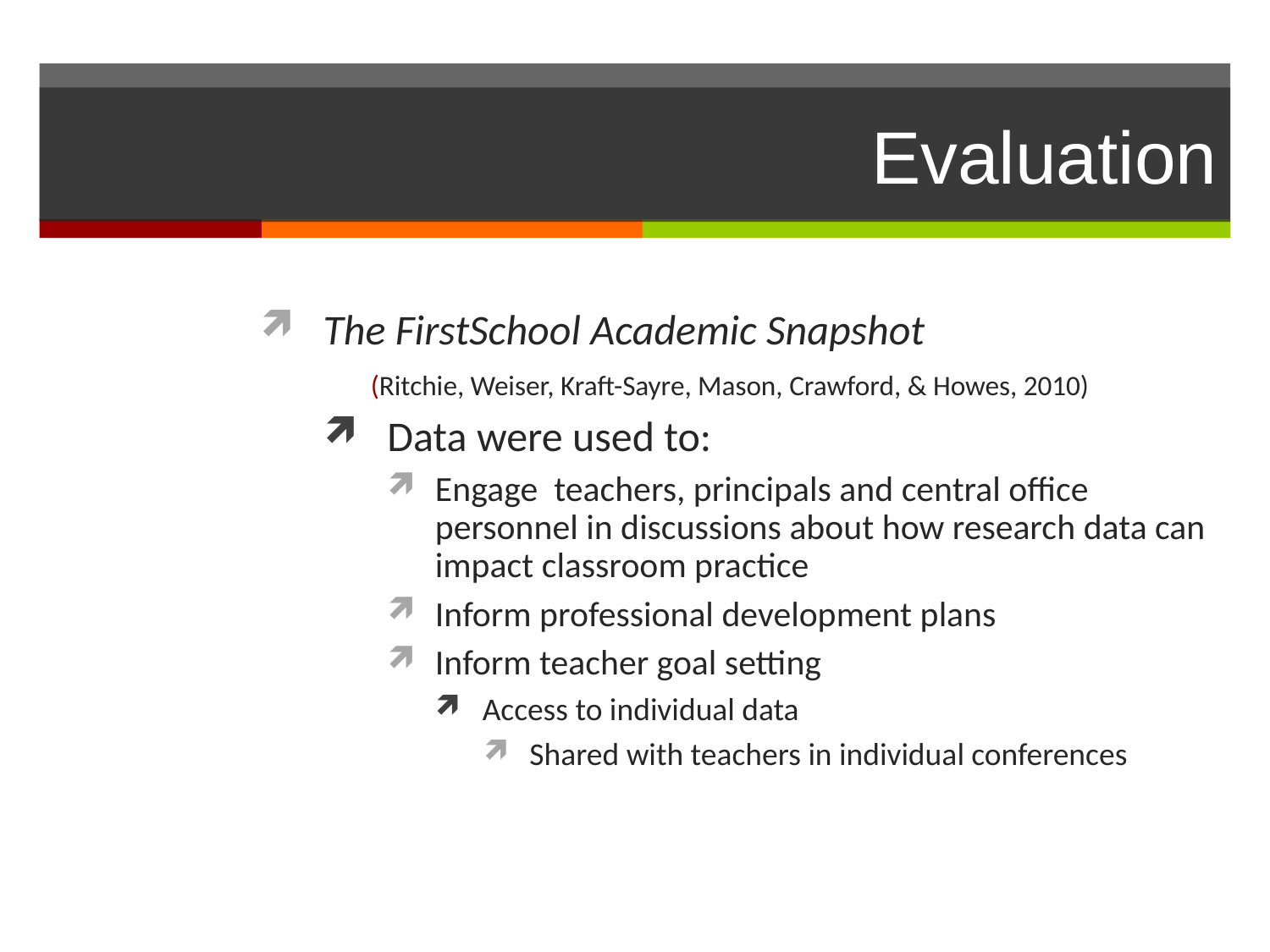

# Evaluation
The FirstSchool Academic Snapshot                                    (Ritchie, Weiser, Kraft-Sayre, Mason, Crawford, & Howes, 2010)
Data were used to:
Engage  teachers, principals and central office personnel in discussions about how research data can impact classroom practice
Inform professional development plans
Inform teacher goal setting
Access to individual data
Shared with teachers in individual conferences